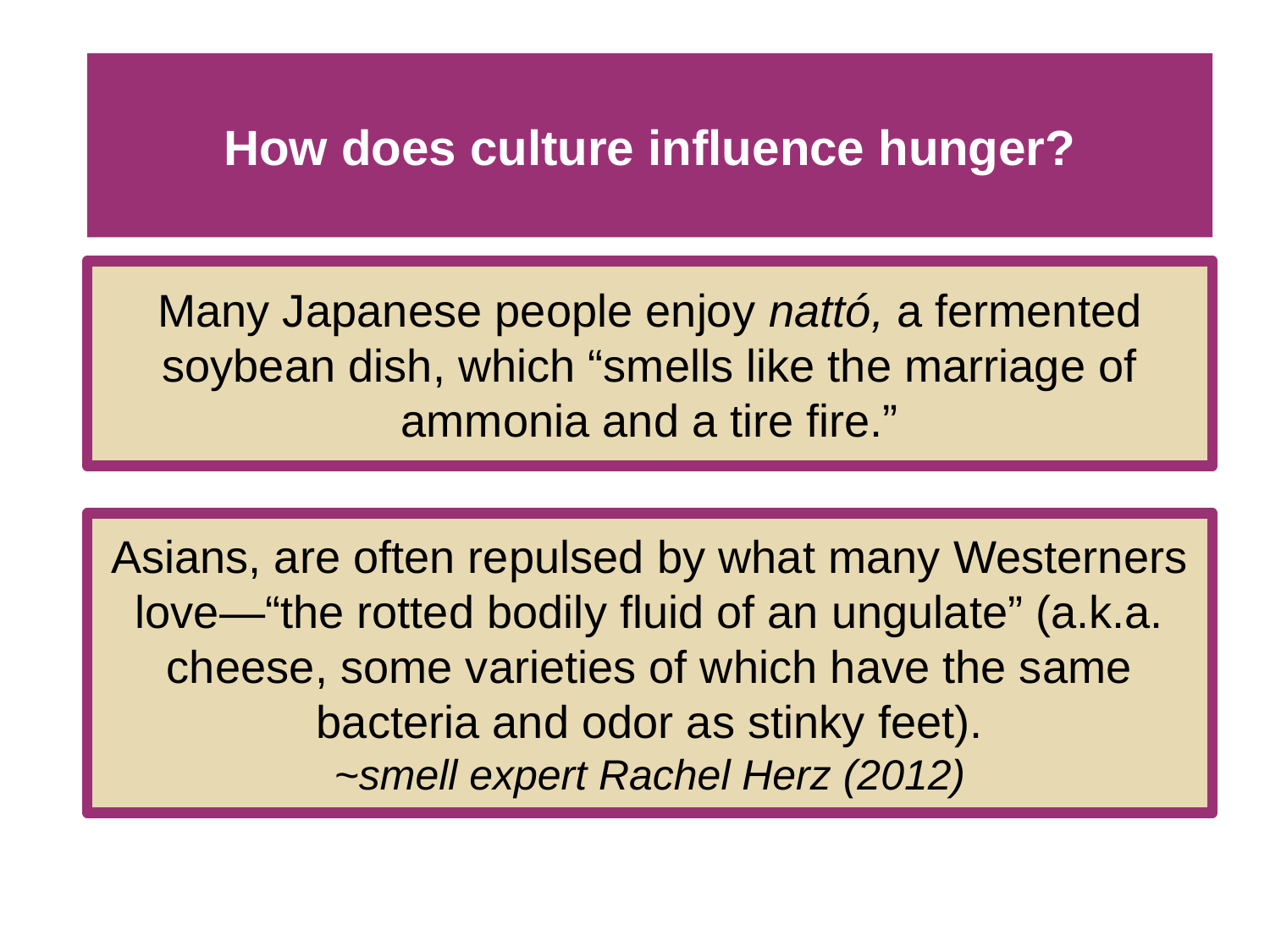

# How does culture influence hunger?
Many Japanese people enjoy nattó, a fermented
soybean dish, which “smells like the marriage of ammonia and a tire fire.”
Asians, are often repulsed by what many Westerners love—“the rotted bodily fluid of an ungulate” (a.k.a.
cheese, some varieties of which have the same bacteria and odor as stinky feet).
~smell expert Rachel Herz (2012)